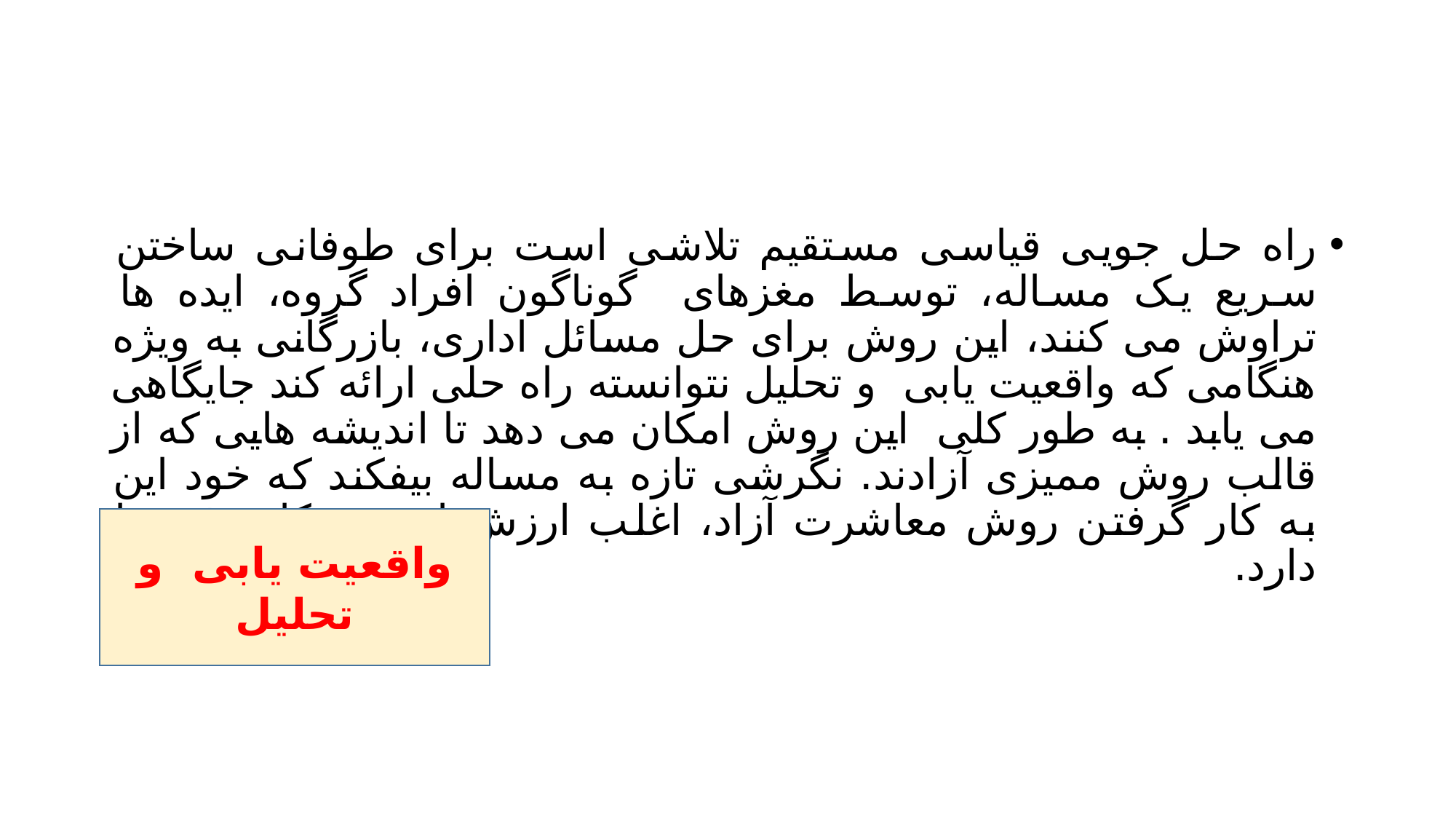

#
راه حل جویی قیاسی مستقیم تلاشی است برای طوفانی ساختن سریع یک مساله، توسط مغزهای  گوناگون افراد گروه، ایده ها تراوش می کنند، این روش برای حل مسائل اداری، بازرگانی به ویژه هنگامی که واقعیت یابی  و تحلیل نتوانسته راه حلی ارائه کند جایگاهی می یابد . به طور کلی  این روش امکان می دهد تا اندیشه هایی که از قالب روش ممیزی آزادند. نگرشی تازه به مساله بیفکند که خود این به کار گرفتن روش معاشرت آزاد، اغلب ارزش اش به کار رفته را دارد.
واقعیت یابی  و تحلیل